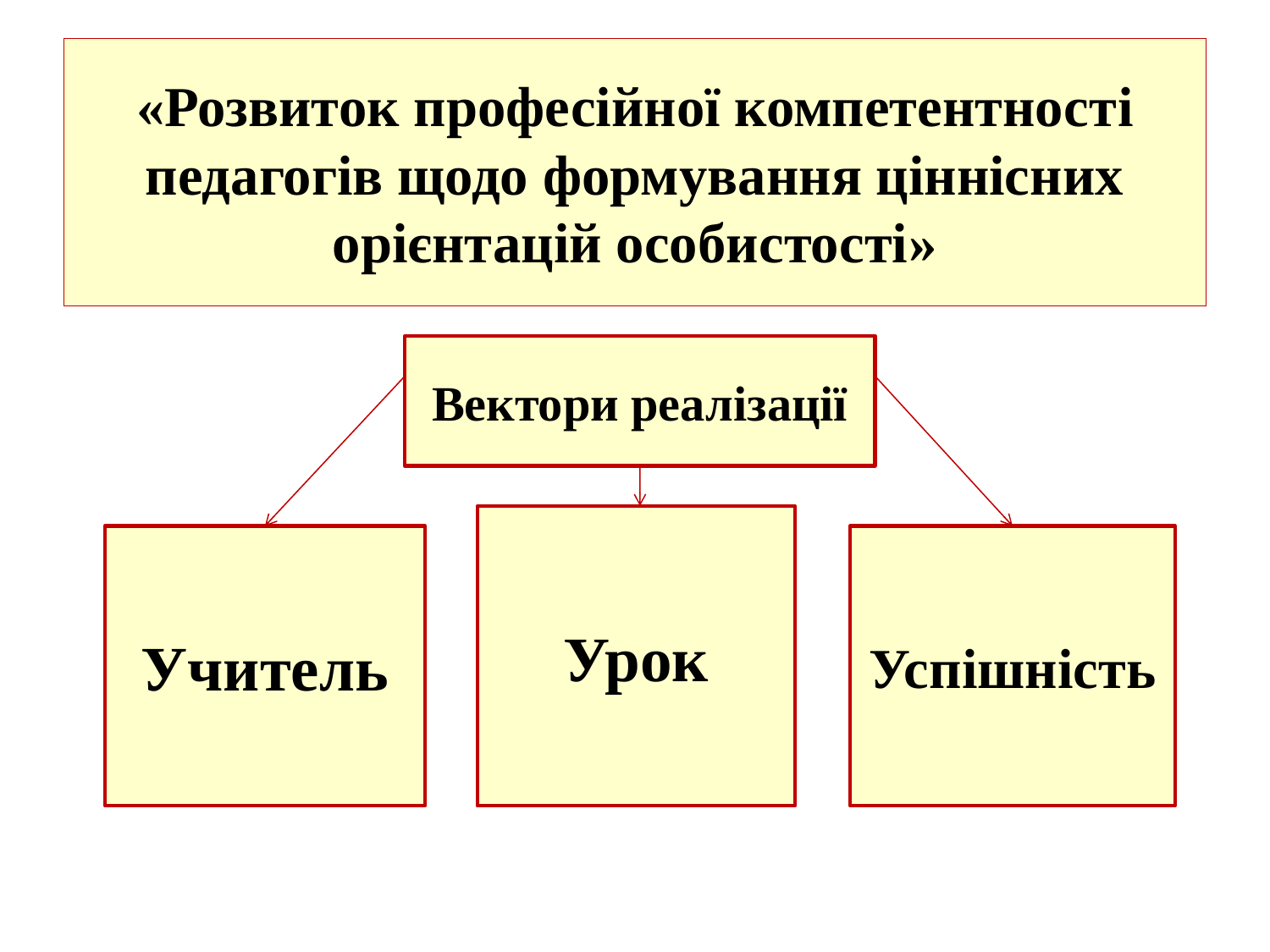

# «Розвиток професійної компетентності педагогів щодо формування ціннісних орієнтацій особистості»
Вектори реалізації
Урок
Учитель
Успішність